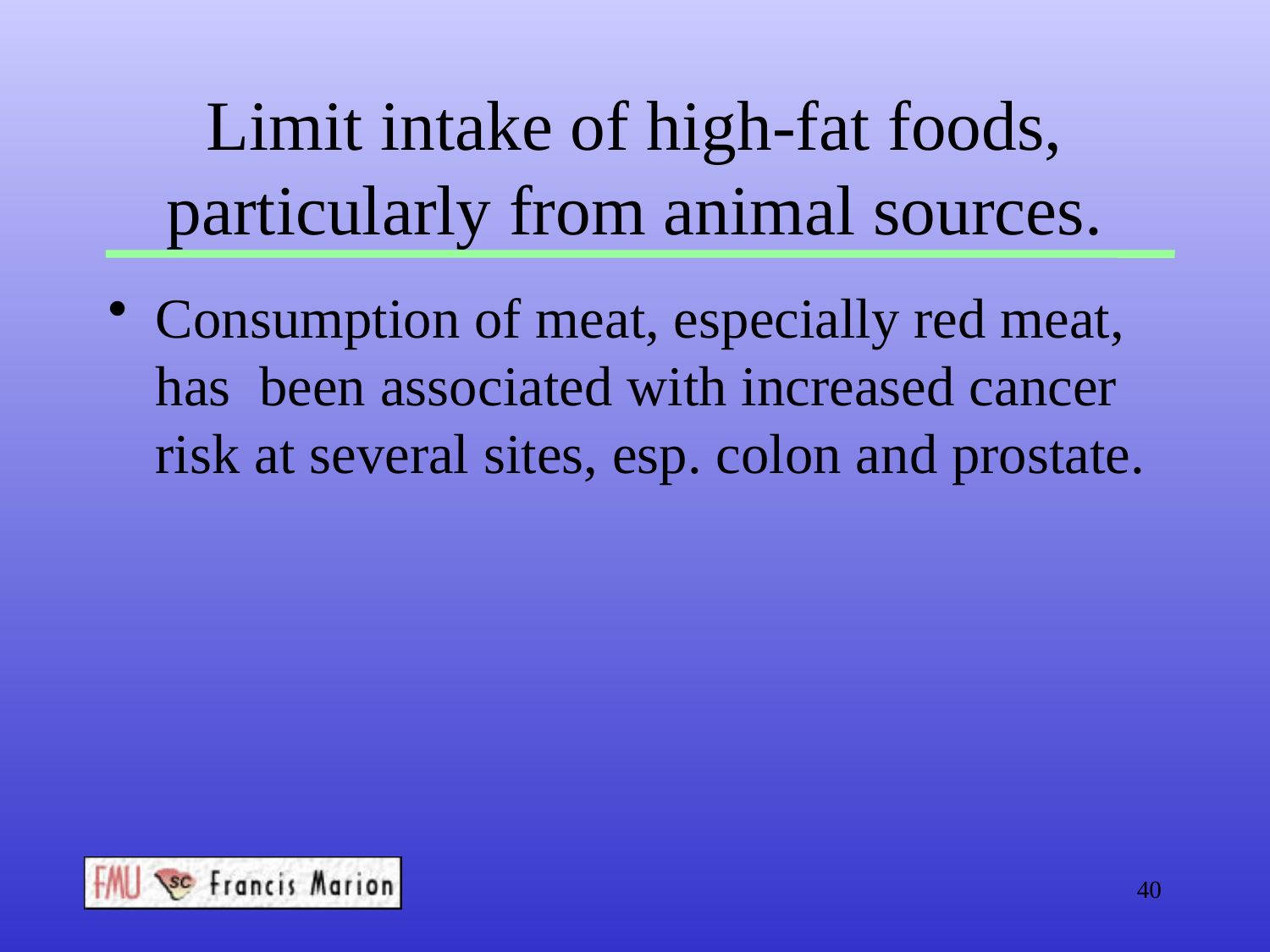

# Limit intake of high-fat foods, particularly from animal sources.
Consumption of meat, especially red meat, has  been associated with increased cancer risk at several sites, esp. colon and prostate.
40